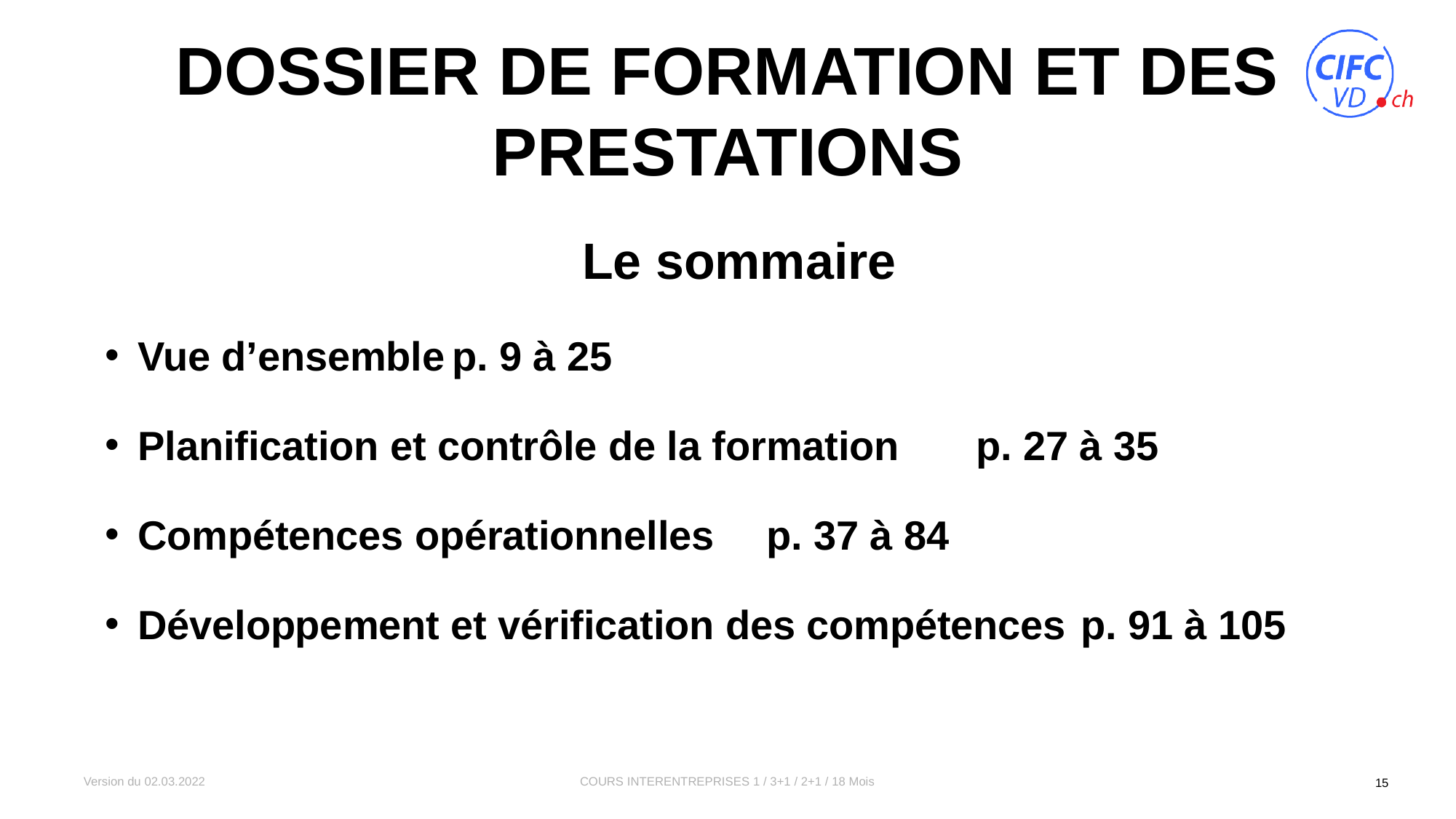

# Dossier de formation et des prestations
Le sommaire
Vue d’ensemble													p. 9 à 25
Planification et contrôle de la formation				p. 27 à 35
Compétences opérationnelles								p. 37 à 84
Développement et vérification des compétences	p. 91 à 105
Version du 02.03.2022
COURS INTERENTREPRISES 1 / 3+1 / 2+1 / 18 Mois
15